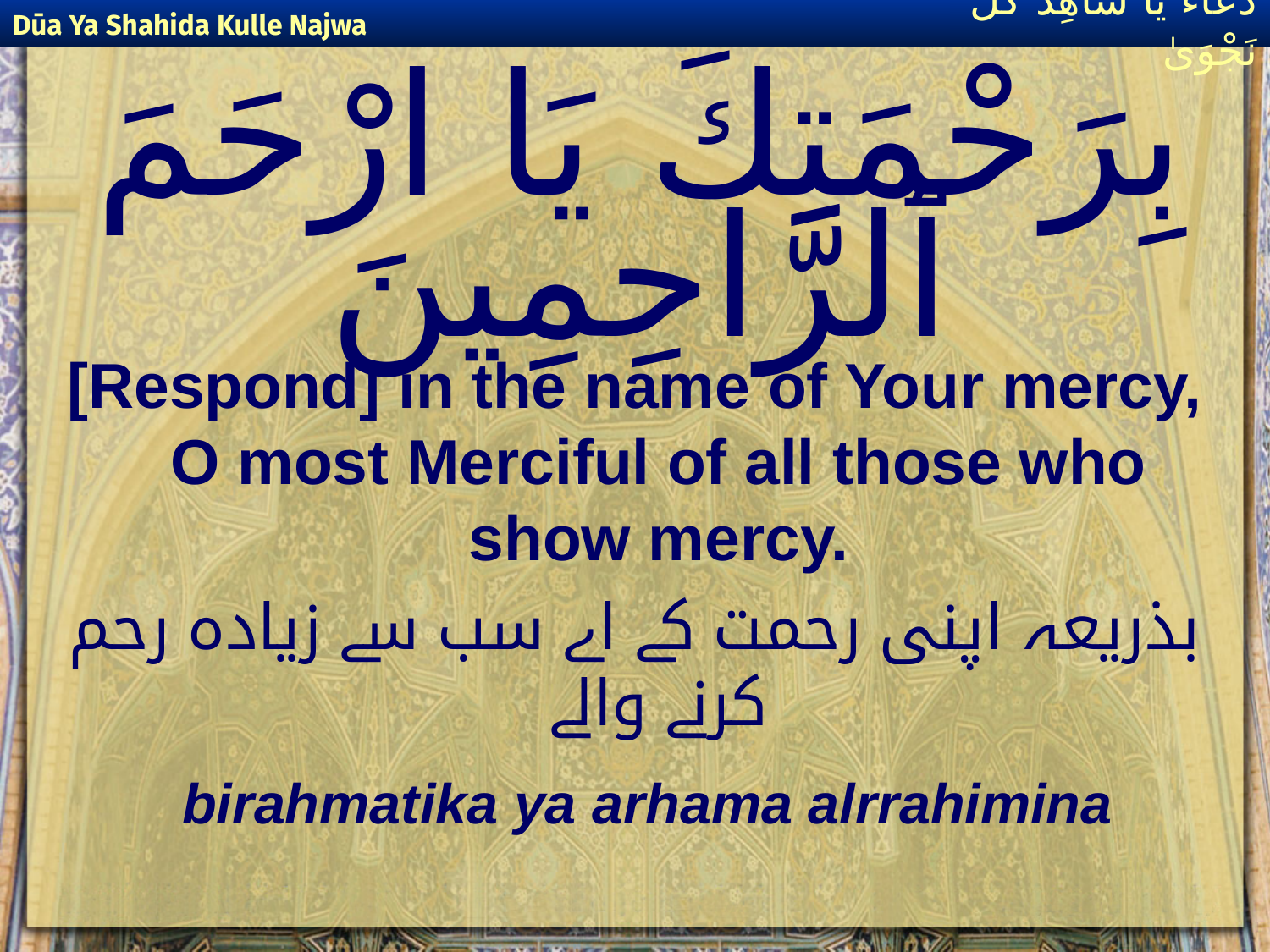

Dūa Ya Shahida Kulle Najwa
دُعَاءٌ يَا شَاهِدَ كُلِّ نَجْوَىٰ
# بِرَحْمَتِكَ يَا ارْحَمَ ٱلرَّاحِمِينَ
[Respond] in the name of Your mercy, O most Merciful of all those who show mercy.
بذریعہ اپنی رحمت کے اے سب سے زیادہ رحم کرنے والے
birahmatika ya arhama alrrahimina